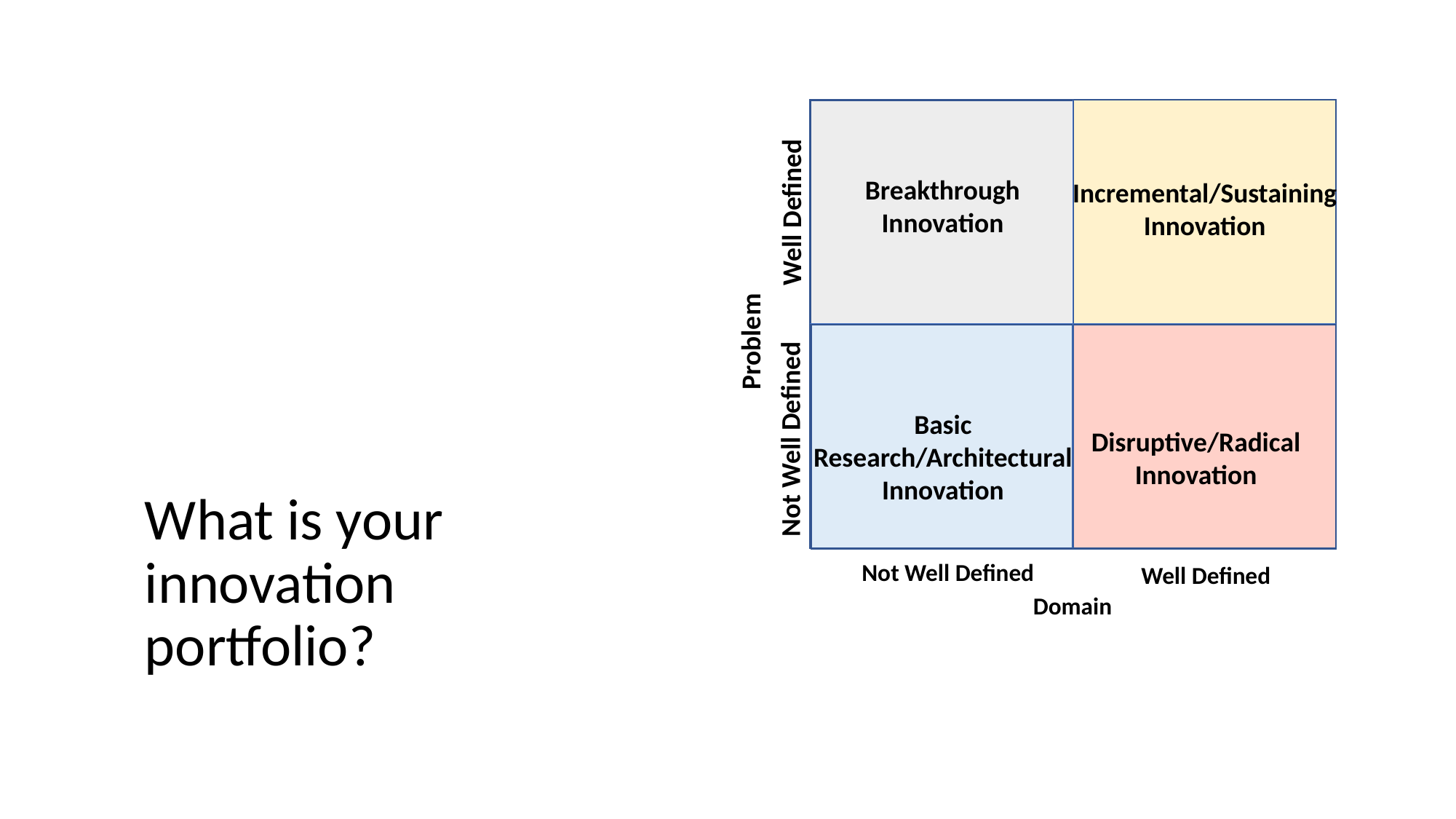

Breakthrough
Innovation
Incremental/Sustaining
Innovation
Well Defined
Problem

Basic
Research/Architectural
Innovation
Not Well Defined
Disruptive/Radical
Innovation
# What is your innovation portfolio?
Not Well Defined
Well Defined
Domain